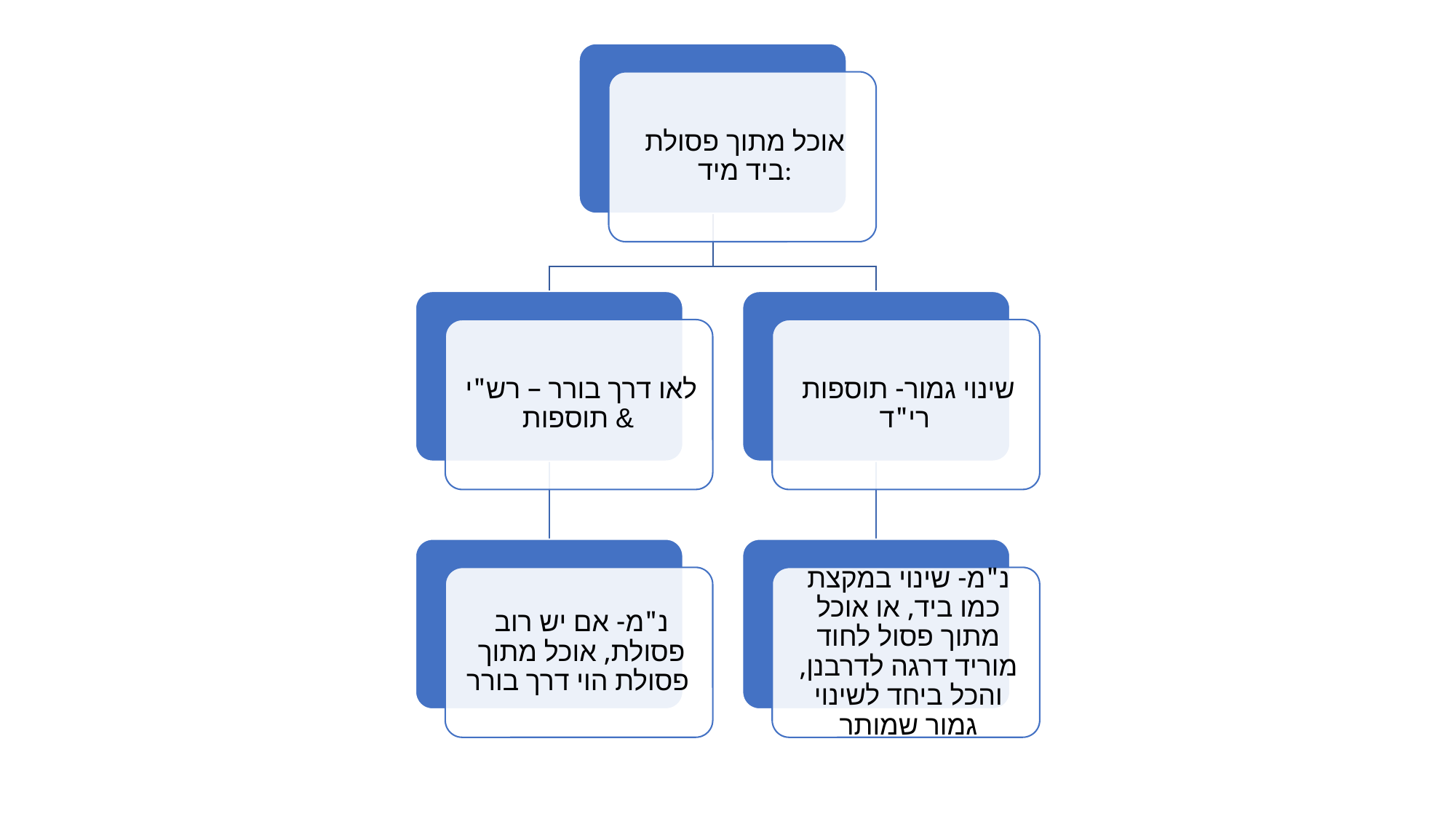

אוכל מתוך פסולת ביד מיד:
שינוי גמור- תוספות רי"ד
נ"מ- שינוי במקצת כמו ביד, או אוכל מתוך פסול לחוד מוריד דרגה לדרבנן, והכל ביחד לשינוי גמור שמותר
לאו דרך בורר – רש"י & תוספות
נ"מ- אם יש רוב פסולת, אוכל מתוך פסולת הוי דרך בורר